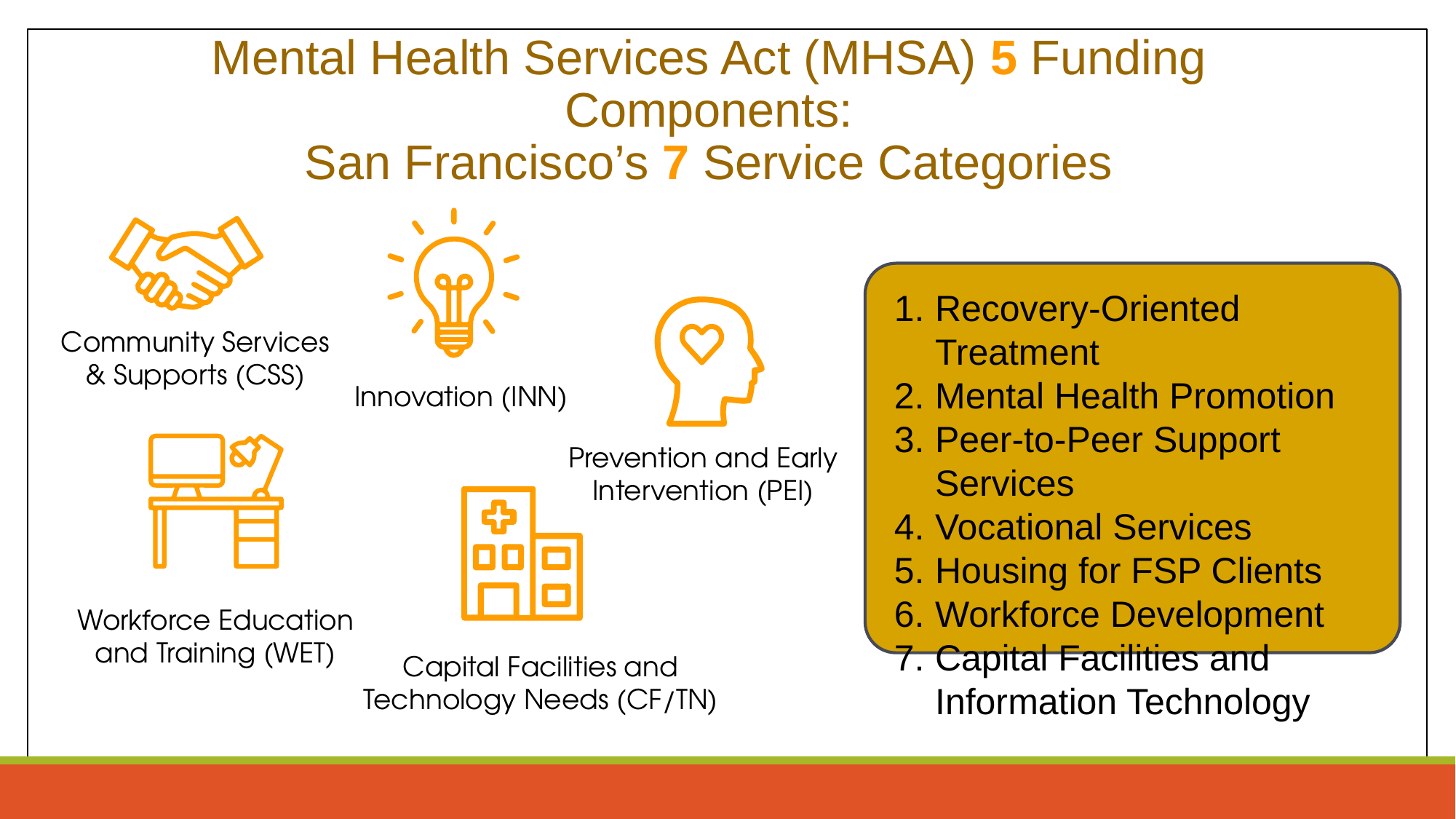

# Mental Health Services Act (MHSA) 5 Funding Components: San Francisco’s 7 Service Categories

Recovery-Oriented Treatment
Mental Health Promotion
Peer-to-Peer Support Services
Vocational Services
Housing for FSP Clients
Workforce Development
Capital Facilities and Information Technology

Community Services & Supports (CSS)
Innovation (INN)

Prevention and Early Intervention (PEI)

Workforce Education and Training (WET)
Capital Facilities and Technology Needs (CF/TN)